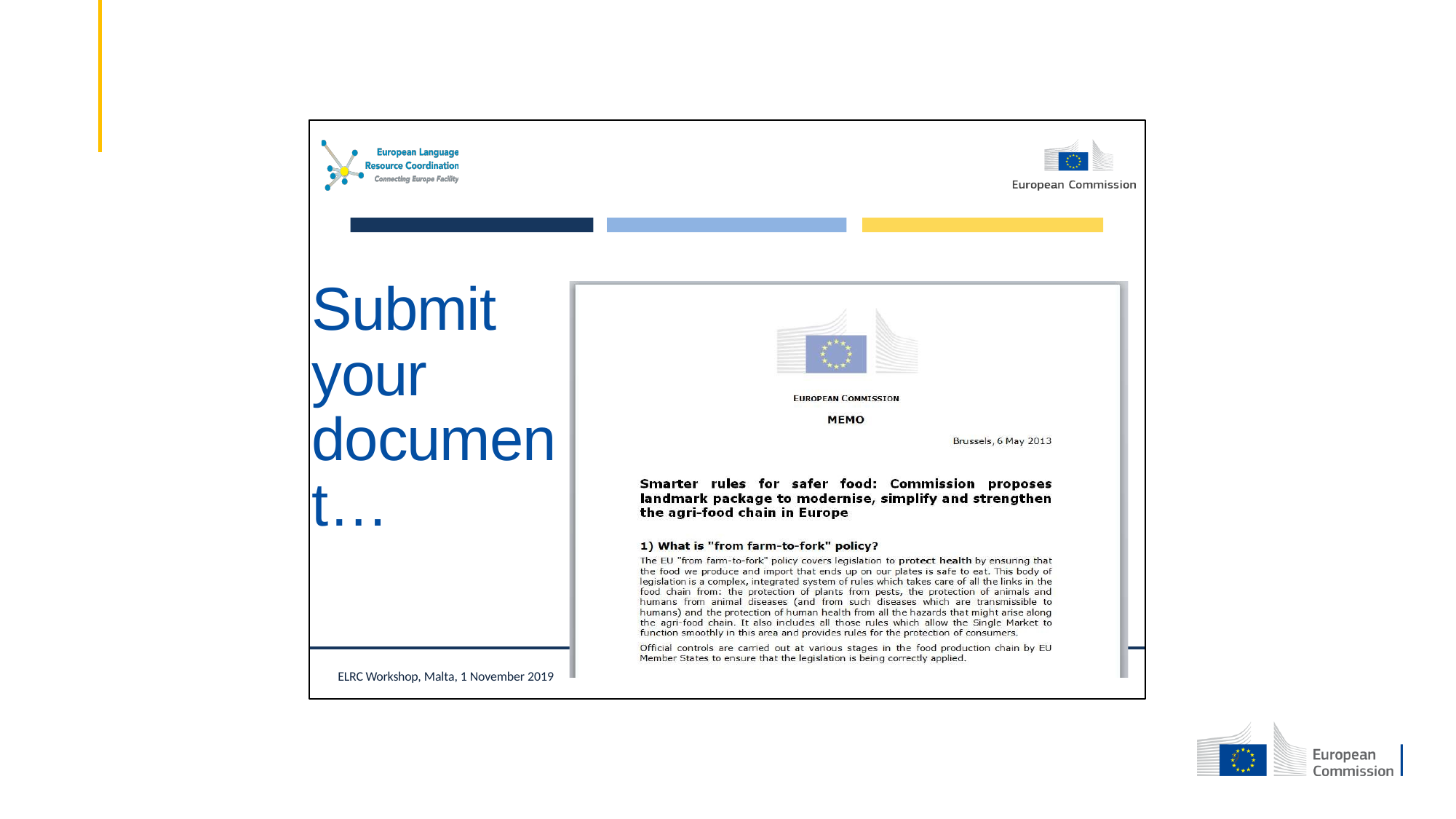

# Submit your document…

ELRC Workshop, Malta, 1 November 2019
9